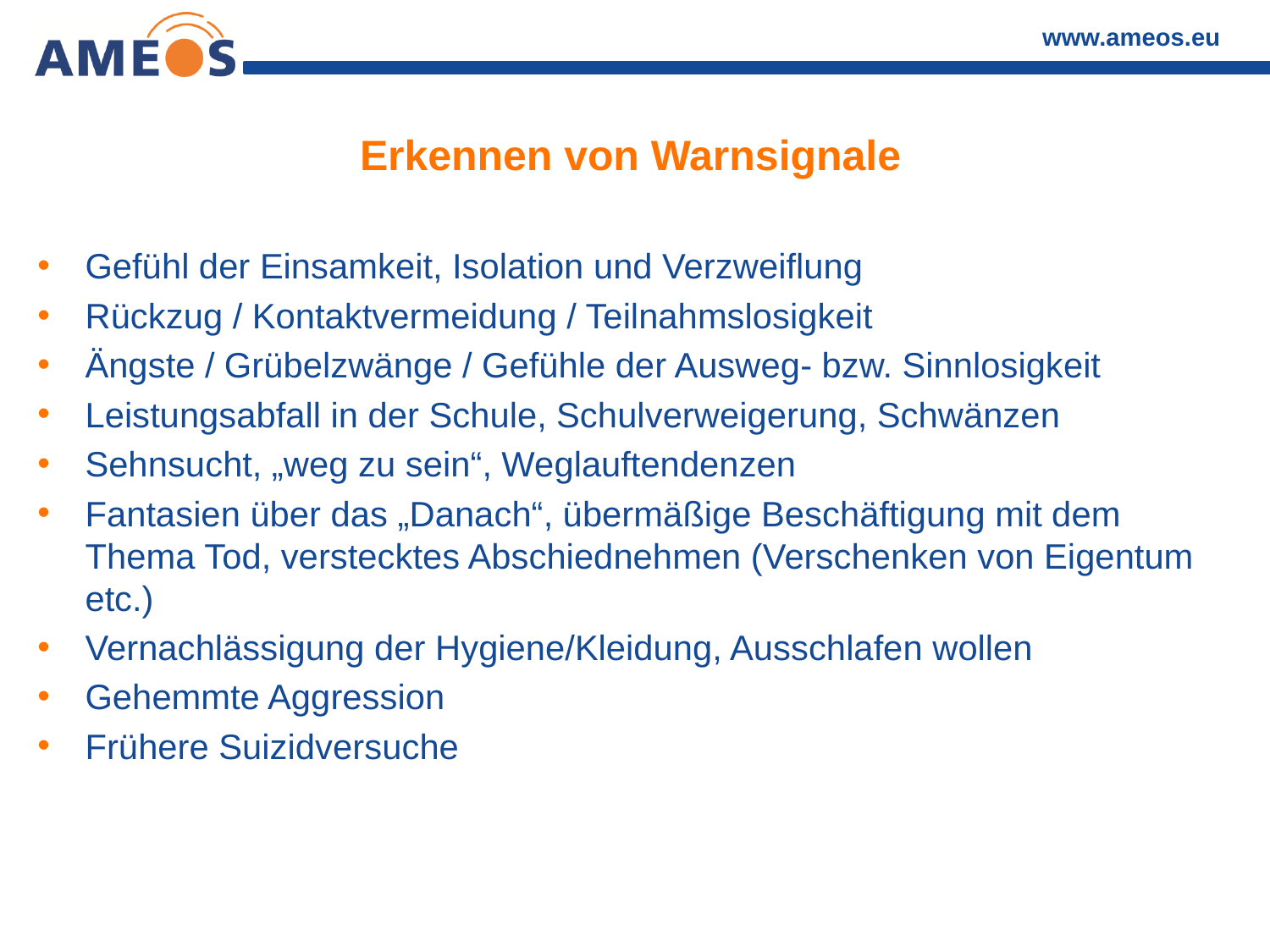

# Erkennen von Warnsignale
Gefühl der Einsamkeit, Isolation und Verzweiflung
Rückzug / Kontaktvermeidung / Teilnahmslosigkeit
Ängste / Grübelzwänge / Gefühle der Ausweg- bzw. Sinnlosigkeit
Leistungsabfall in der Schule, Schulverweigerung, Schwänzen
Sehnsucht, „weg zu sein“, Weglauftendenzen
Fantasien über das „Danach“, übermäßige Beschäftigung mit dem Thema Tod, verstecktes Abschiednehmen (Verschenken von Eigentum etc.)
Vernachlässigung der Hygiene/Kleidung, Ausschlafen wollen
Gehemmte Aggression
Frühere Suizidversuche